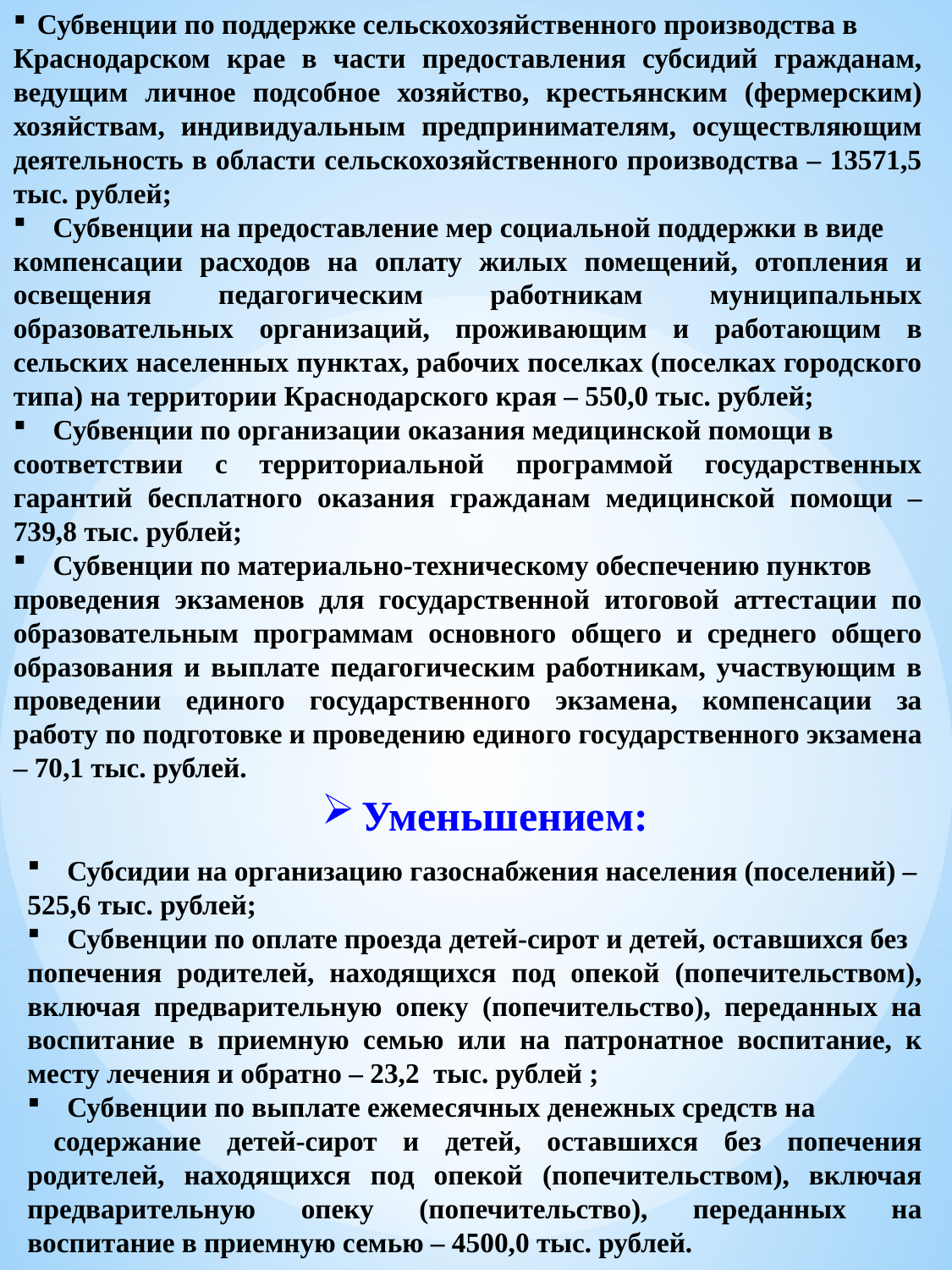

Субвенции по поддержке сельскохозяйственного производства в
Краснодарском крае в части предоставления субсидий гражданам, ведущим личное подсобное хозяйство, крестьянским (фермерским) хозяйствам, индивидуальным предпринимателям, осуществляющим деятельность в области сельскохозяйственного производства – 13571,5 тыс. рублей;
Субвенции на предоставление мер социальной поддержки в виде
компенсации расходов на оплату жилых помещений, отопления и освещения педагогическим работникам муниципальных образовательных организаций, проживающим и работающим в сельских населенных пунктах, рабочих поселках (поселках городского типа) на территории Краснодарского края – 550,0 тыс. рублей;
Субвенции по организации оказания медицинской помощи в
соответствии с территориальной программой государственных гарантий бесплатного оказания гражданам медицинской помощи – 739,8 тыс. рублей;
Субвенции по материально-техническому обеспечению пунктов
проведения экзаменов для государственной итоговой аттестации по образовательным программам основного общего и среднего общего образования и выплате педагогическим работникам, участвующим в проведении единого государственного экзамена, компенсации за работу по подготовке и проведению единого государственного экзамена – 70,1 тыс. рублей.
Уменьшением:
Субсидии на организацию газоснабжения населения (поселений) –
525,6 тыс. рублей;
Субвенции по оплате проезда детей-сирот и детей, оставшихся без
попечения родителей, находящихся под опекой (попечительством), включая предварительную опеку (попечительство), переданных на воспитание в приемную семью или на патронатное воспитание, к месту лечения и обратно – 23,2  тыс. рублей ;
Субвенции по выплате ежемесячных денежных средств на
 содержание детей-сирот и детей, оставшихся без попечения родителей, находящихся под опекой (попечительством), включая предварительную опеку (попечительство), переданных на воспитание в приемную семью – 4500,0 тыс. рублей.